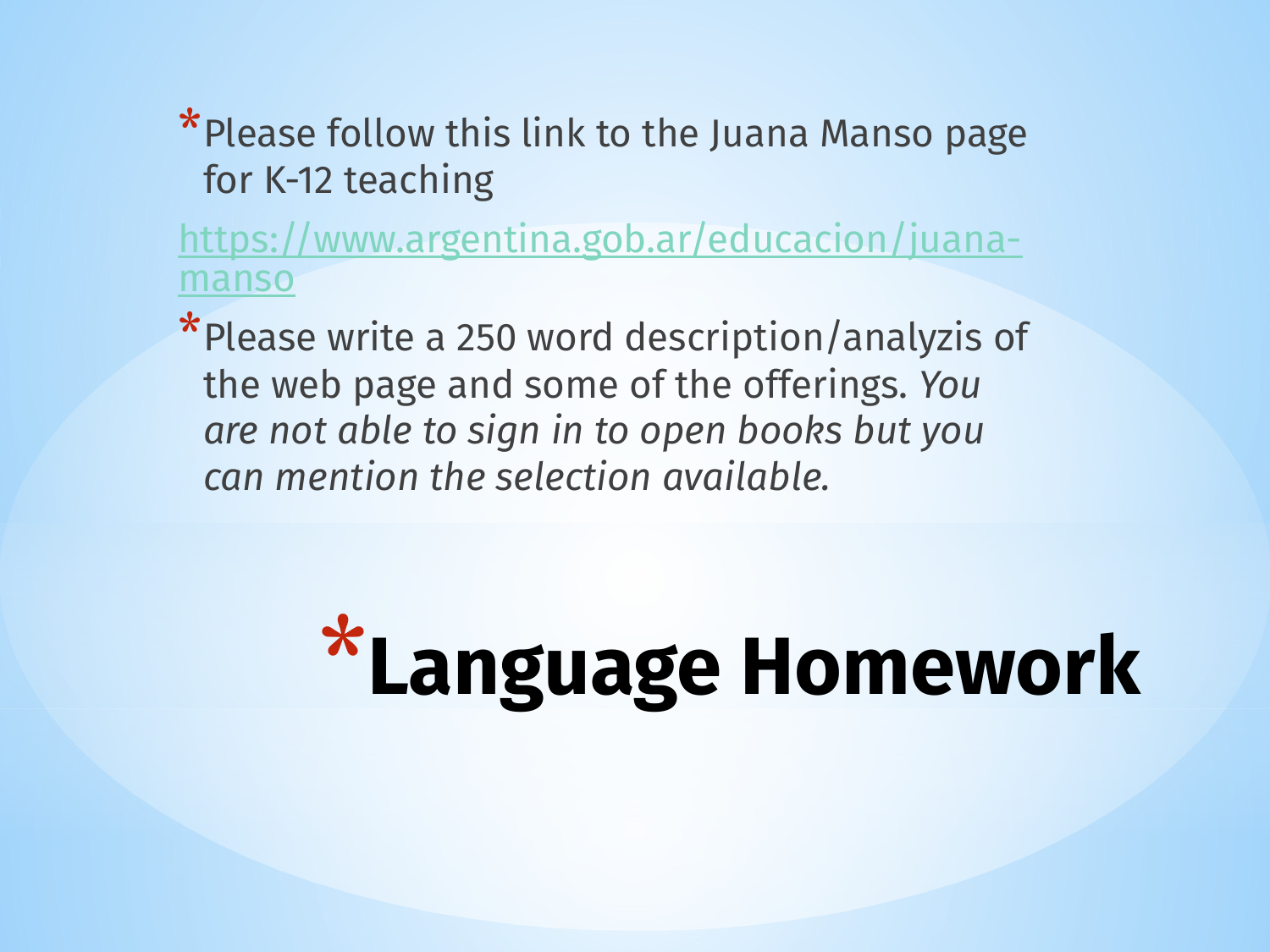

Please follow this link to the Juana Manso page for K-12 teaching
https://www.argentina.gob.ar/educacion/juana-manso
Please write a 250 word description/analyzis of the web page and some of the offerings. You are not able to sign in to open books but you can mention the selection available.
# Language Homework